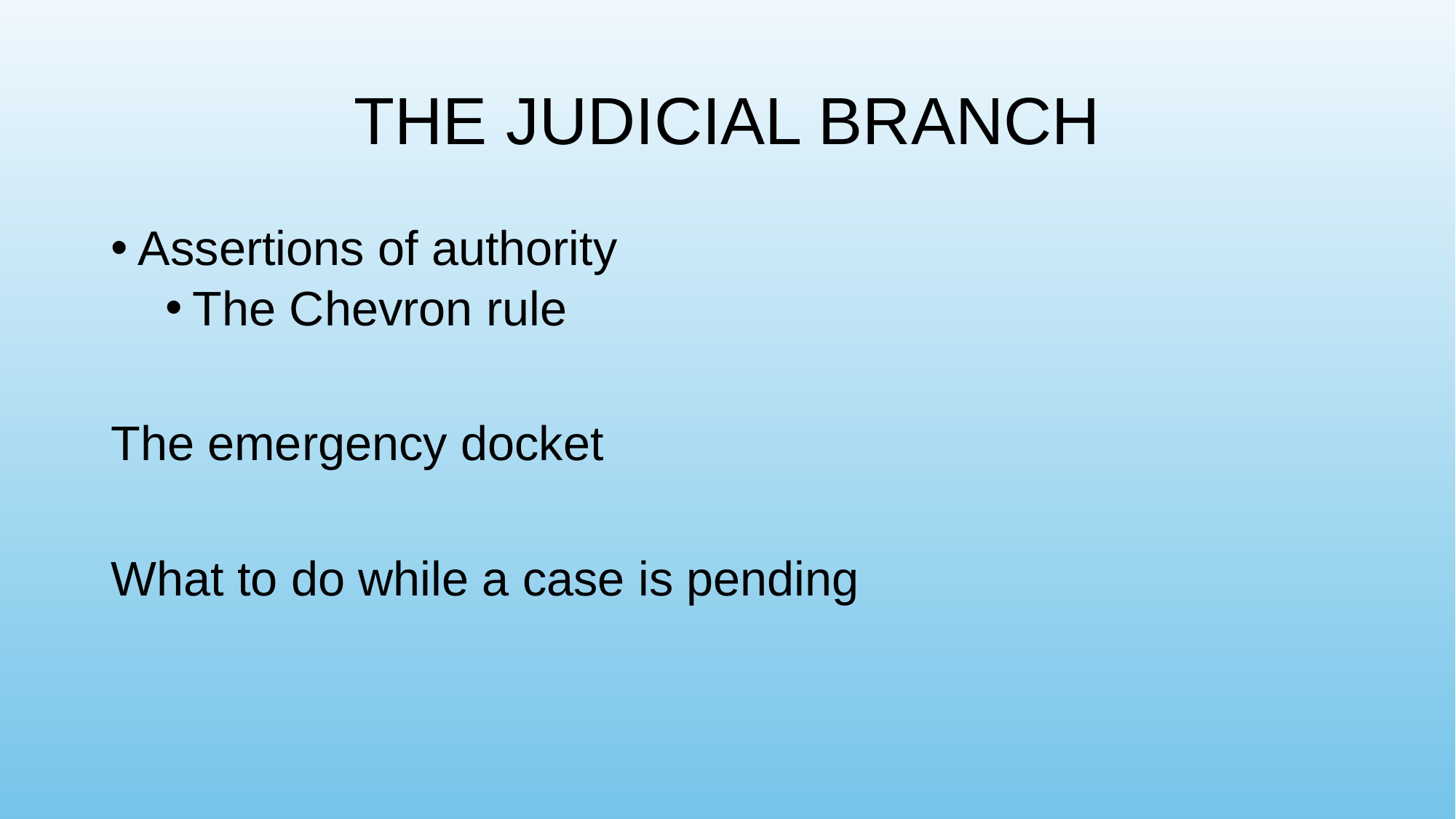

# THE JUDICIAL BRANCH
Assertions of authority
The Chevron rule

The emergency docket

What to do while a case is pending